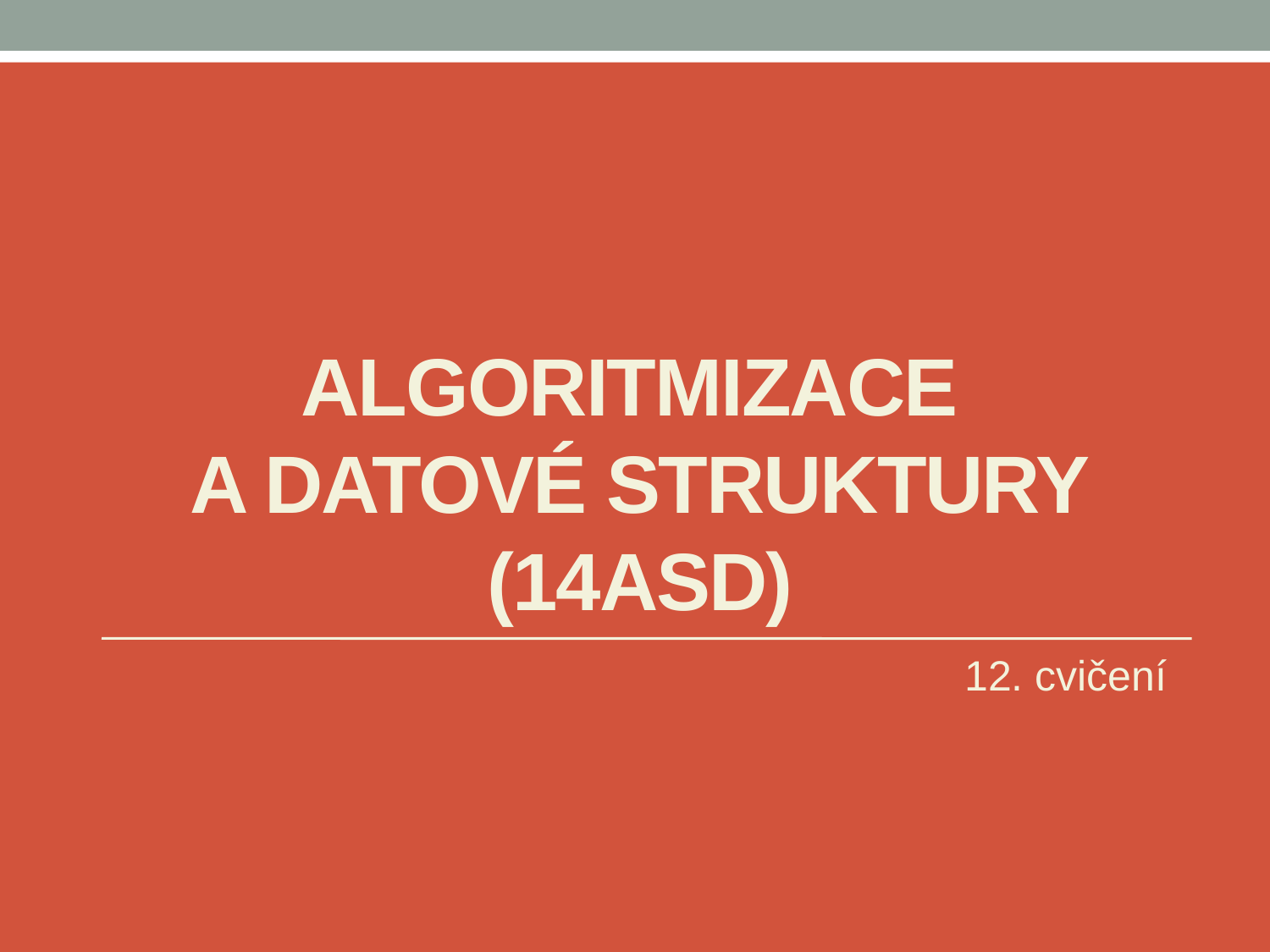

# Algoritmizace a datové struktury (14ASD)
12. cvičení